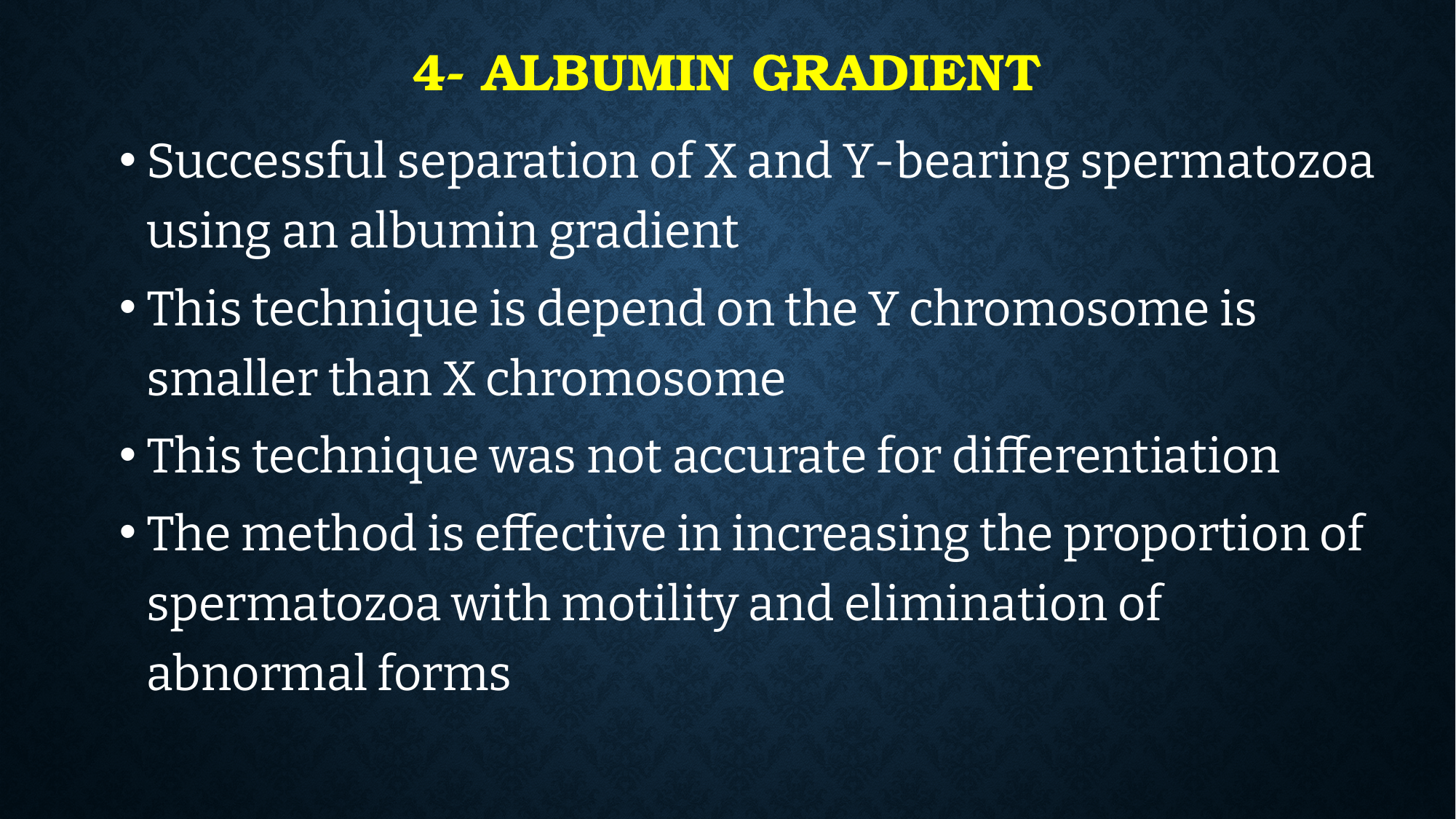

# 4- Albumin Gradient
Successful separation of X and Y-bearing spermatozoa using an albumin gradient
This technique is depend on the Y chromosome is smaller than X chromosome
This technique was not accurate for differentiation
The method is effective in increasing the proportion of spermatozoa with motility and elimination of abnormal forms